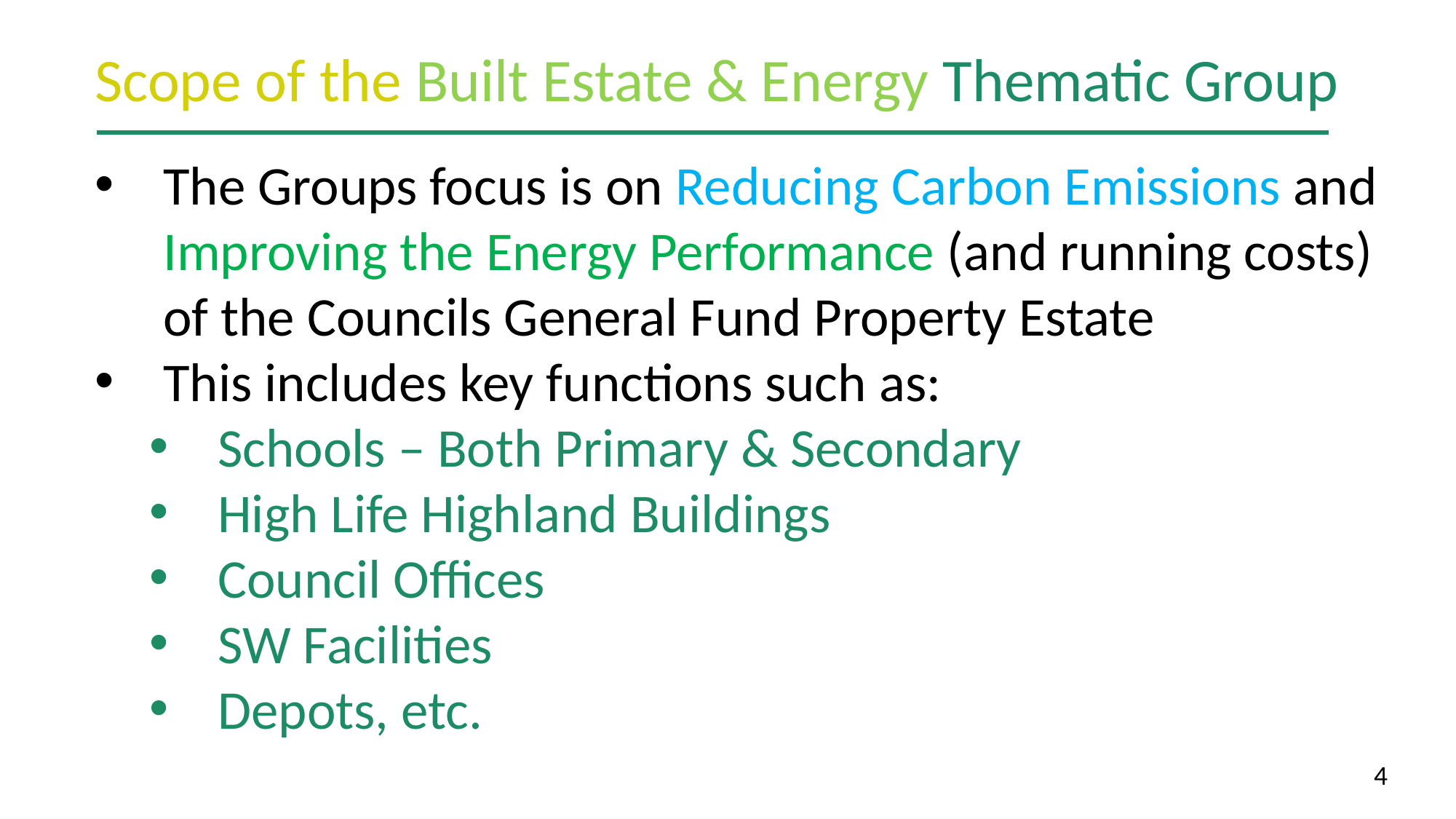

Scope of the Built Estate & Energy Thematic Group
The Groups focus is on Reducing Carbon Emissions and Improving the Energy Performance (and running costs) of the Councils General Fund Property Estate
This includes key functions such as:
Schools – Both Primary & Secondary
High Life Highland Buildings
Council Offices
SW Facilities
Depots, etc.
# Presentation title Alt
Subtitle comes here
4